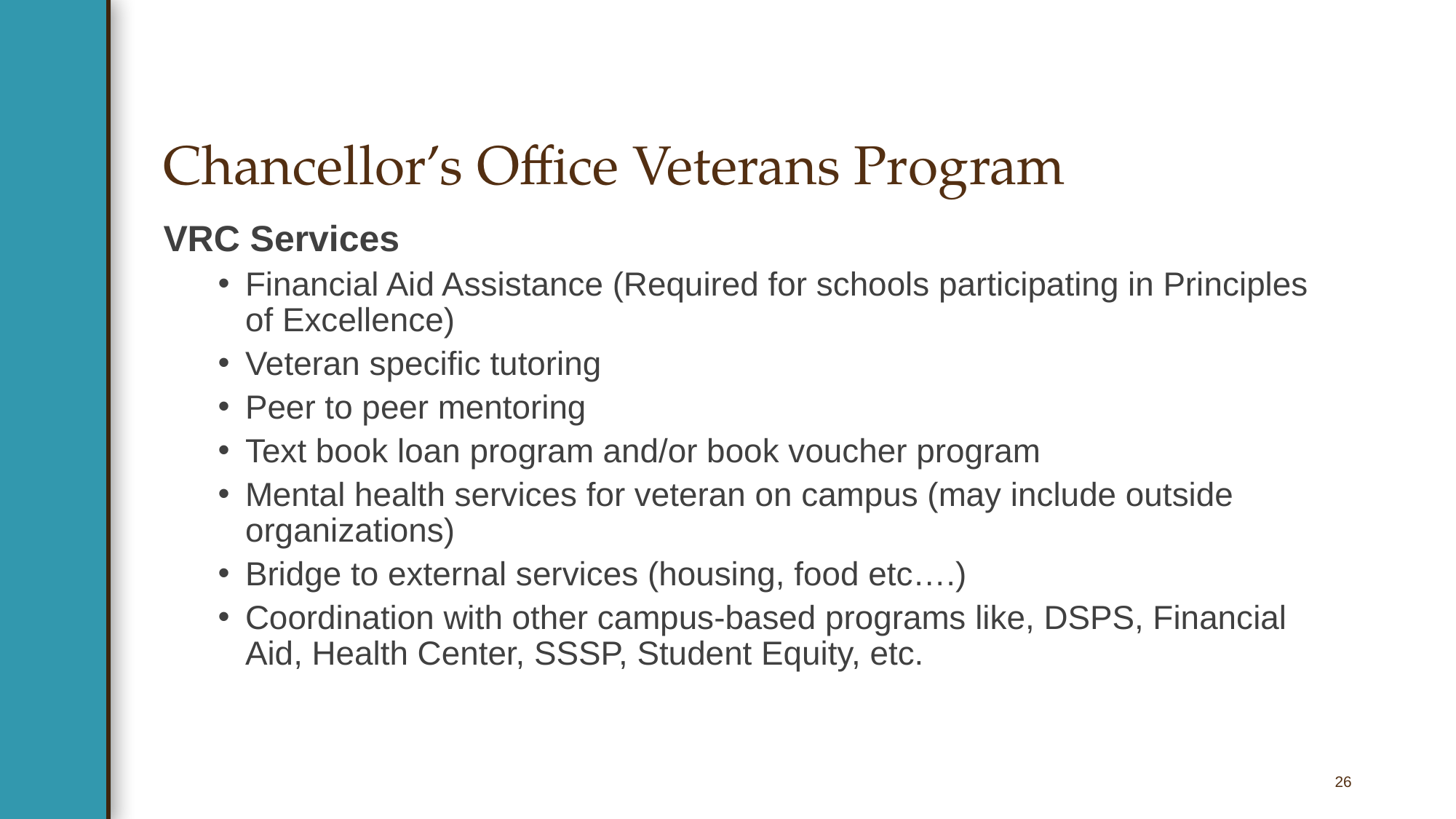

# Chancellor’s Office Veterans Program
VRC Services
Financial Aid Assistance (Required for schools participating in Principles of Excellence)
Veteran specific tutoring
Peer to peer mentoring
Text book loan program and/or book voucher program
Mental health services for veteran on campus (may include outside organizations)
Bridge to external services (housing, food etc….)
Coordination with other campus-based programs like, DSPS, Financial Aid, Health Center, SSSP, Student Equity, etc.